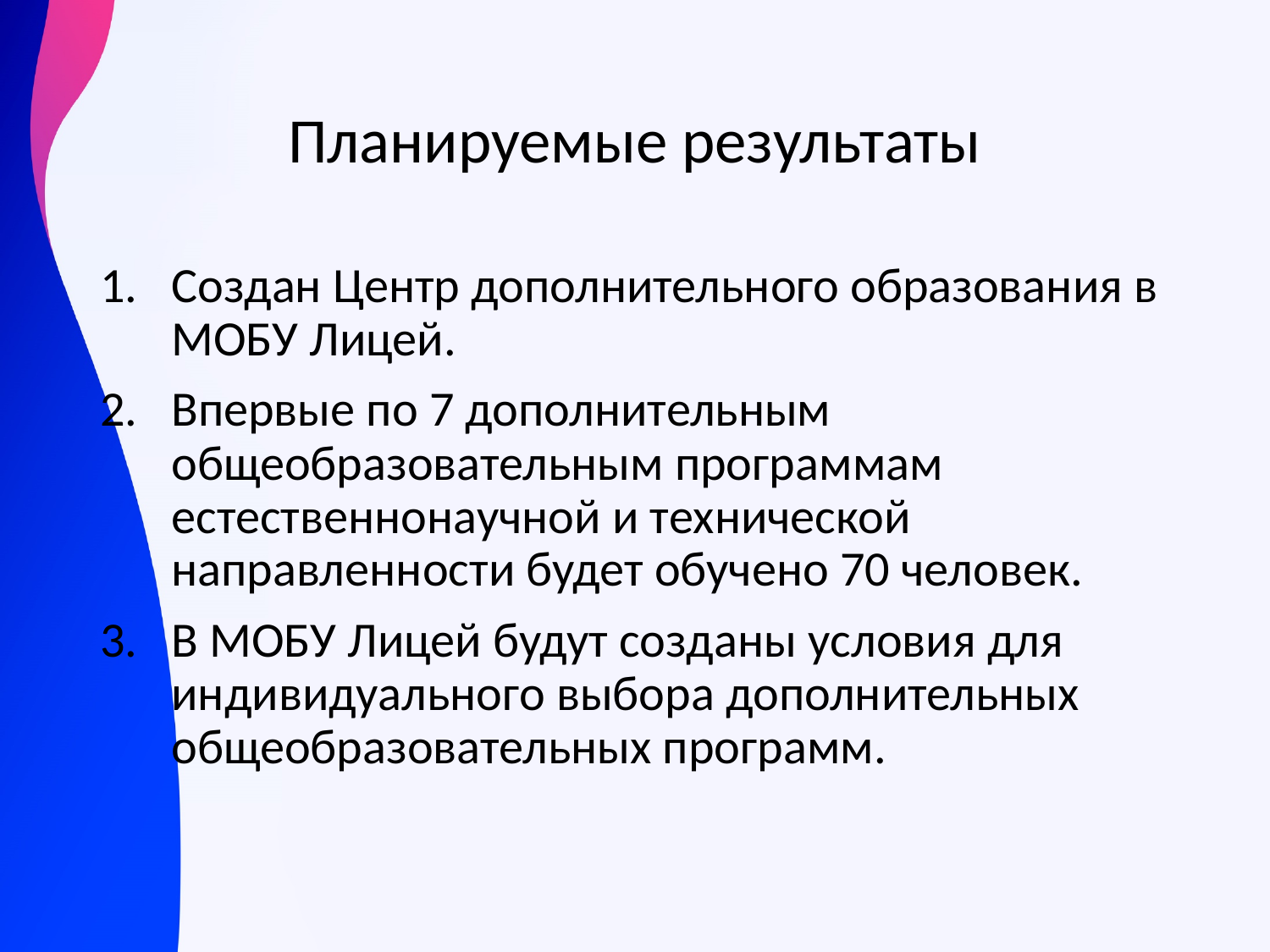

# Планируемые результаты
Создан Центр дополнительного образования в МОБУ Лицей.
Впервые по 7 дополнительным общеобразовательным программам естественнонаучной и технической направленности будет обучено 70 человек.
В МОБУ Лицей будут созданы условия для индивидуального выбора дополнительных общеобразовательных программ.